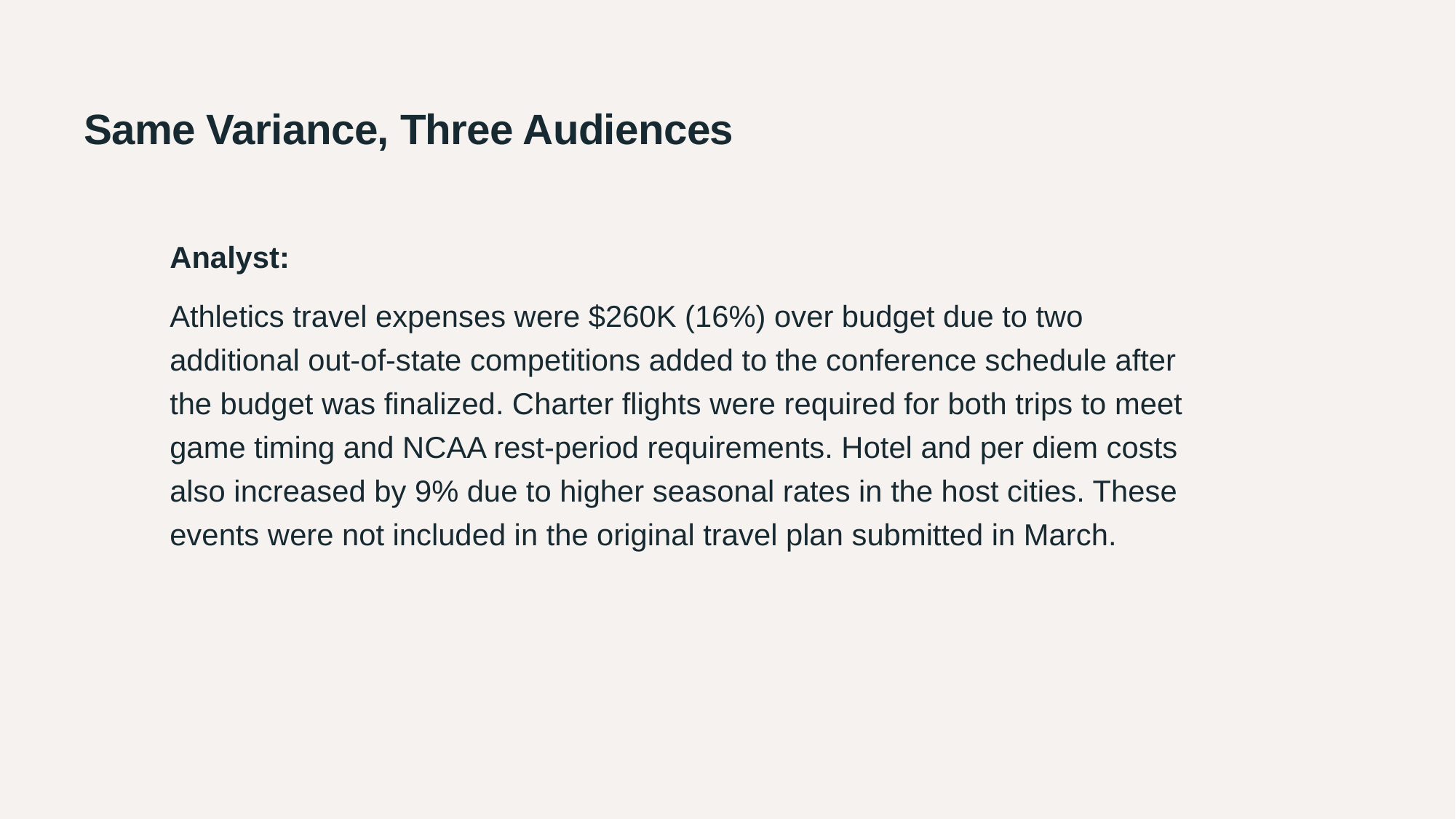

# Same Variance, Three Audiences
Analyst:
Athletics travel expenses were $260K (16%) over budget due to two additional out‑of‑state competitions added to the conference schedule after the budget was finalized. Charter flights were required for both trips to meet game timing and NCAA rest‑period requirements. Hotel and per diem costs also increased by 9% due to higher seasonal rates in the host cities. These events were not included in the original travel plan submitted in March.